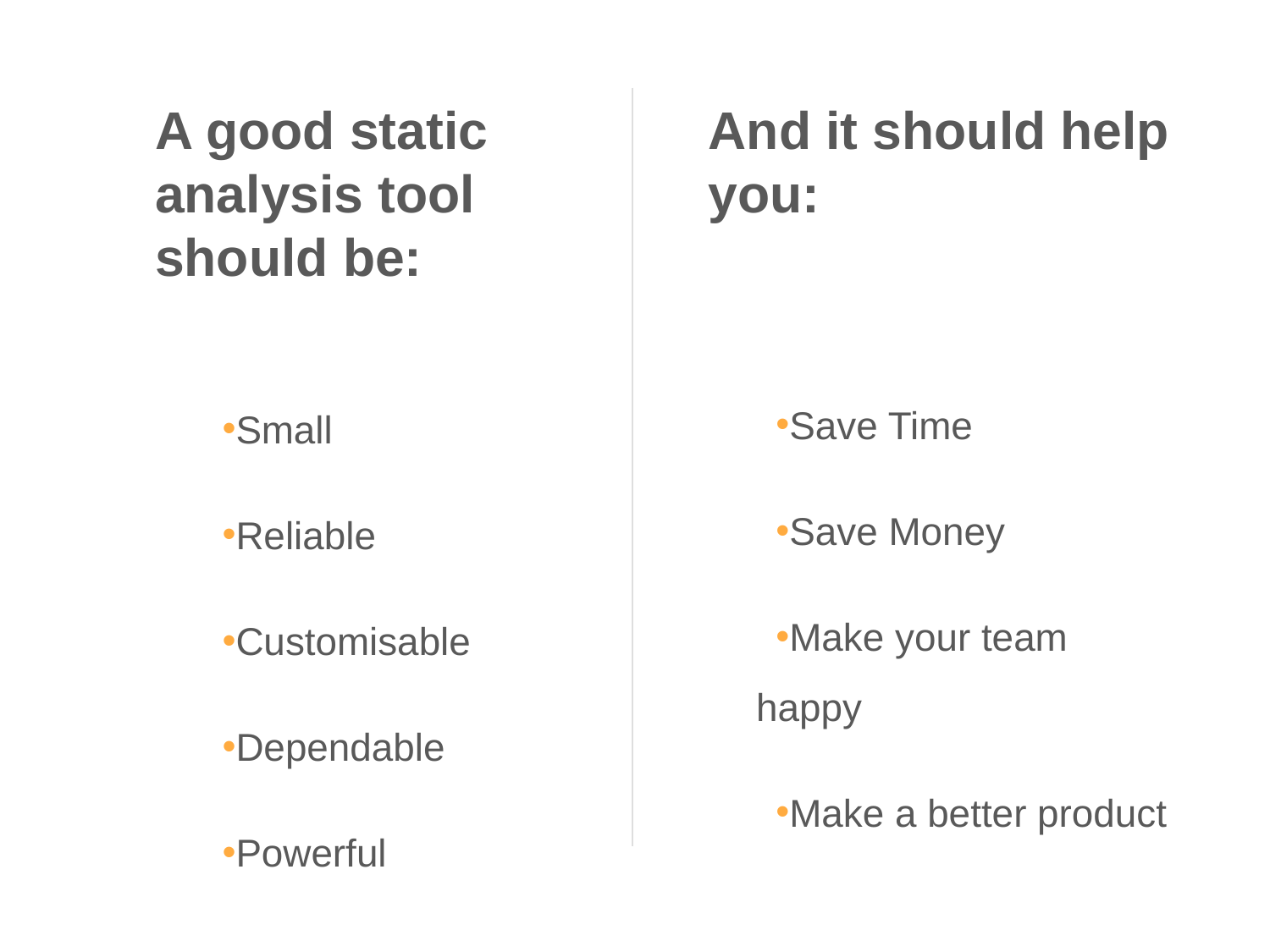

A good static
analysis tool should be:
Small
Reliable
Customisable
Dependable
Powerful

And it should help you:
Save Time
Save Money
Make your team happy
Make a better product